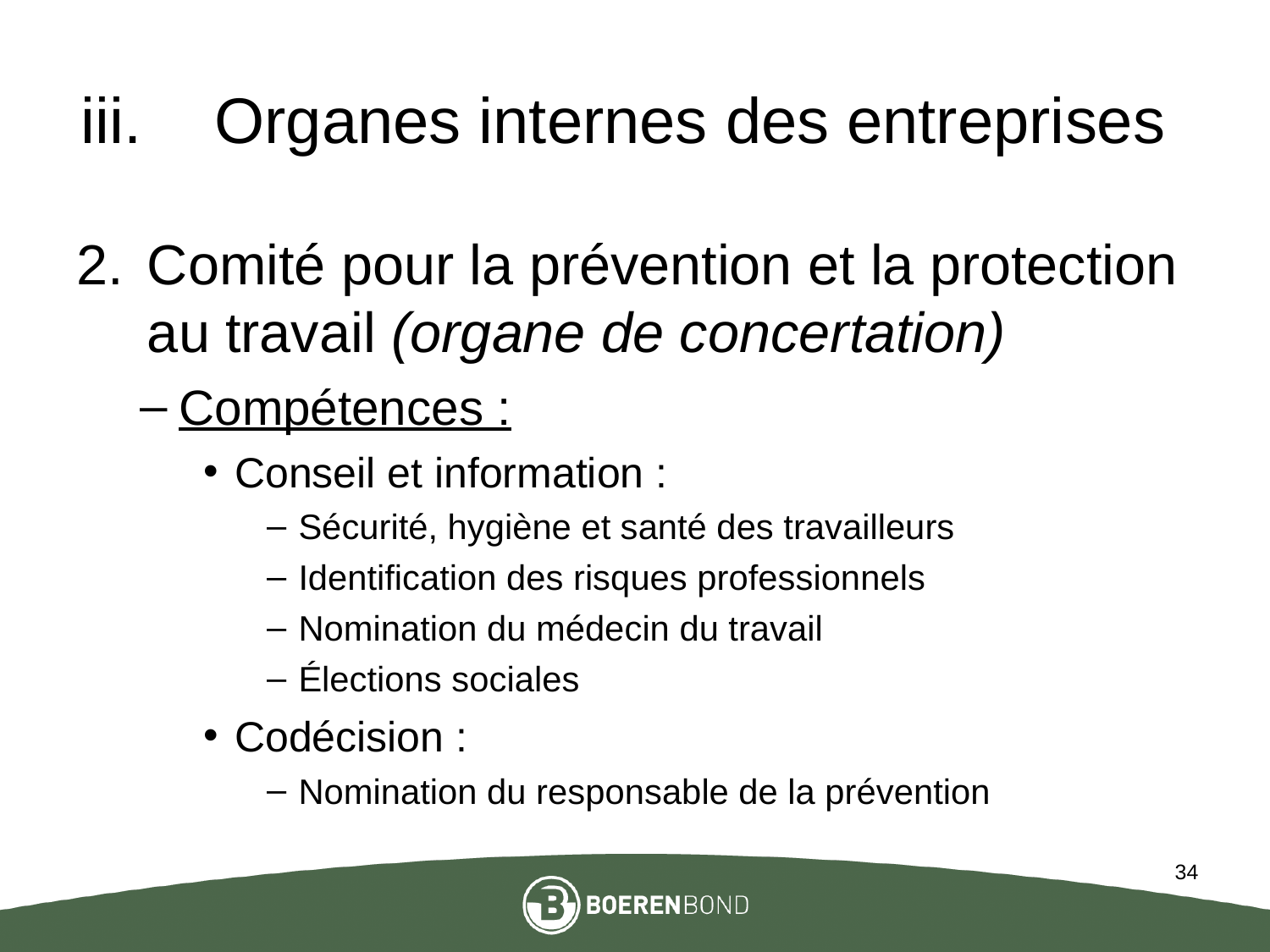

# Organes internes des entreprises
Comité pour la prévention et la protection au travail (organe de concertation)
Compétences :
Conseil et information :
Sécurité, hygiène et santé des travailleurs
Identification des risques professionnels
Nomination du médecin du travail
Élections sociales
Codécision :
Nomination du responsable de la prévention
34